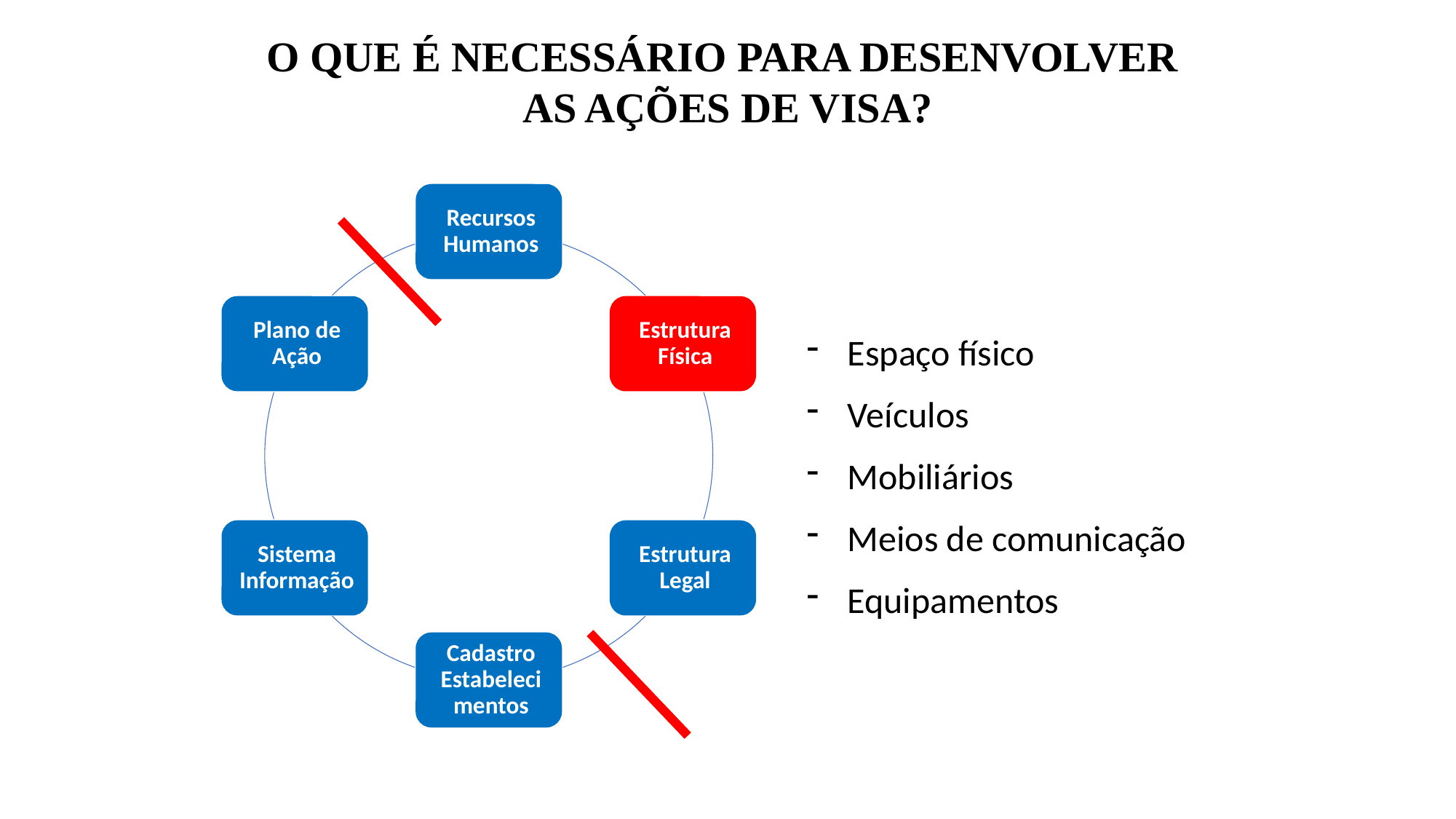

O QUE É NECESSÁRIO PARA DESENVOLVER
AS AÇÕES DE VISA?
Recursos Humanos
Estrutura Física
Estrutura Legal
Cadastro Estabelecimentos
Sistema Informação
Plano de Ação
Espaço físico
Veículos
Mobiliários
Meios de comunicação
Equipamentos